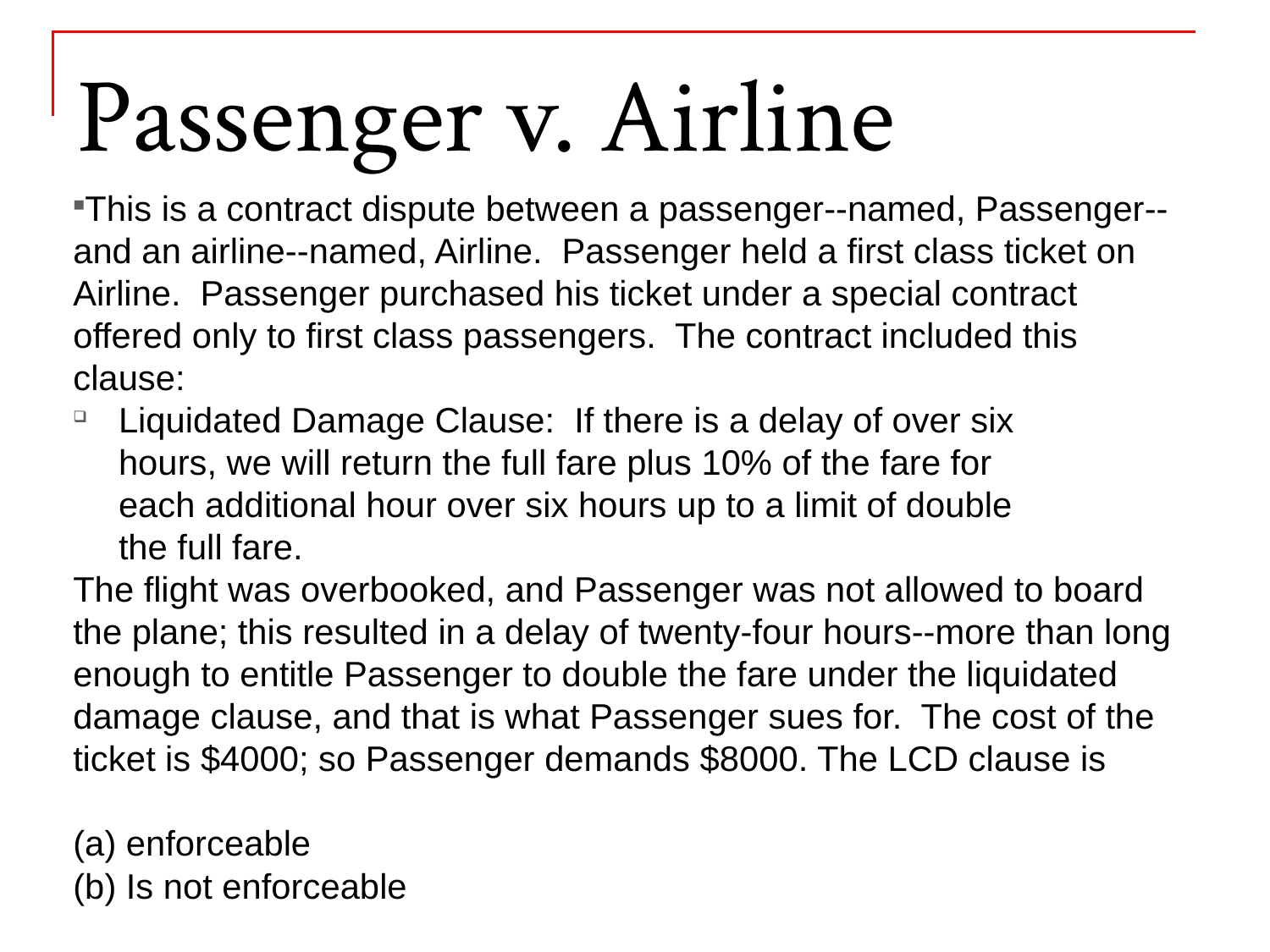

# Passenger v. Airline
This is a contract dispute between a passenger--named, Passenger--and an airline--named, Airline.  Passenger held a first class ticket on Airline.  Passenger purchased his ticket under a special contract offered only to first class passengers.  The contract included this clause:
Liquidated Damage Clause:  If there is a delay of over six hours, we will return the full fare plus 10% of the fare for each additional hour over six hours up to a limit of double the full fare.
The flight was overbooked, and Passenger was not allowed to board the plane; this resulted in a delay of twenty-four hours--more than long enough to entitle Passenger to double the fare under the liquidated damage clause, and that is what Passenger sues for.  The cost of the ticket is $4000; so Passenger demands $8000. The LCD clause is

(a) enforceable
(b) Is not enforceable